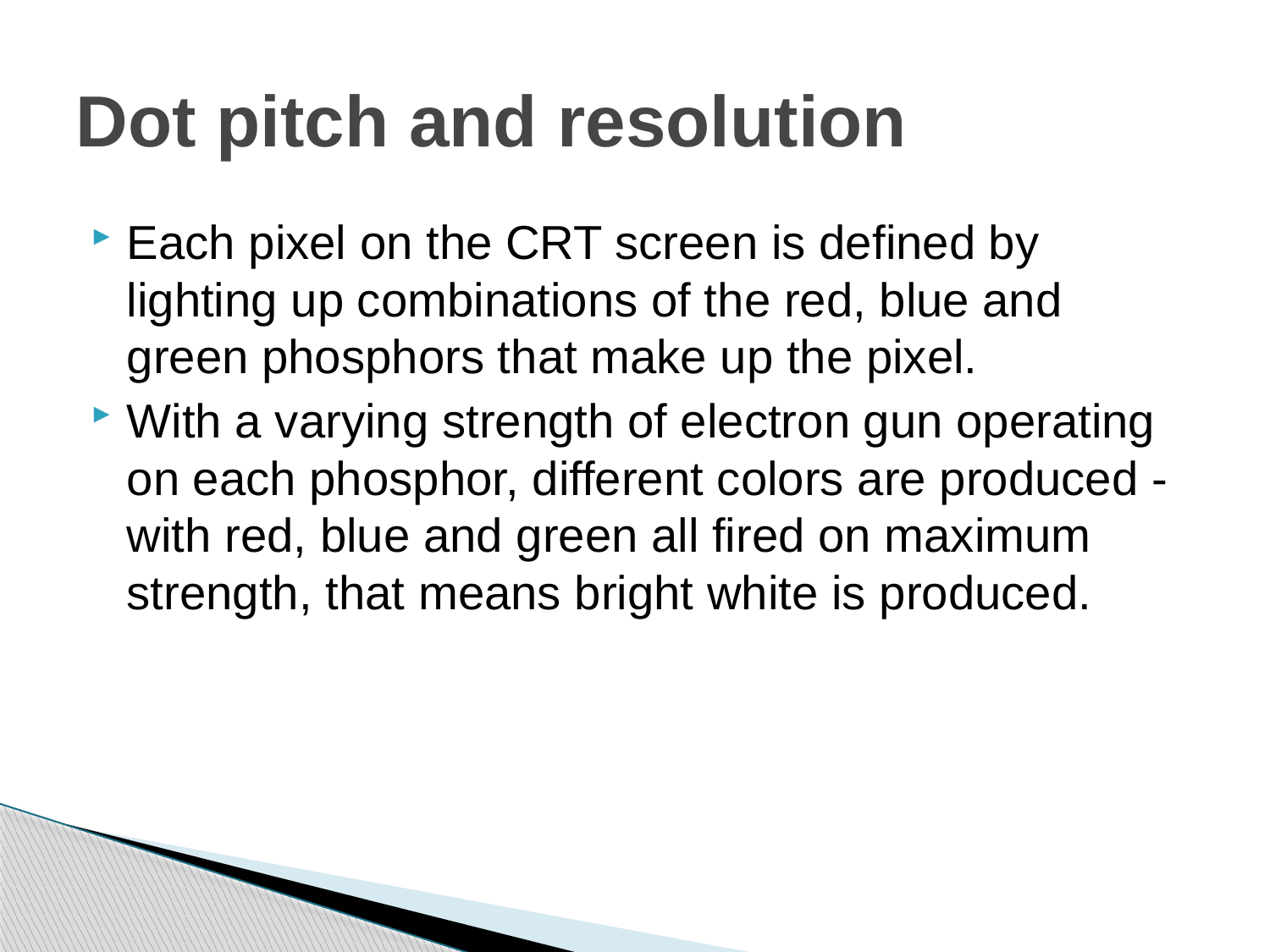

# Dot pitch and resolution
Each pixel on the CRT screen is defined by lighting up combinations of the red, blue and green phosphors that make up the pixel.
With a varying strength of electron gun operating on each phosphor, different colors are produced - with red, blue and green all fired on maximum strength, that means bright white is produced.